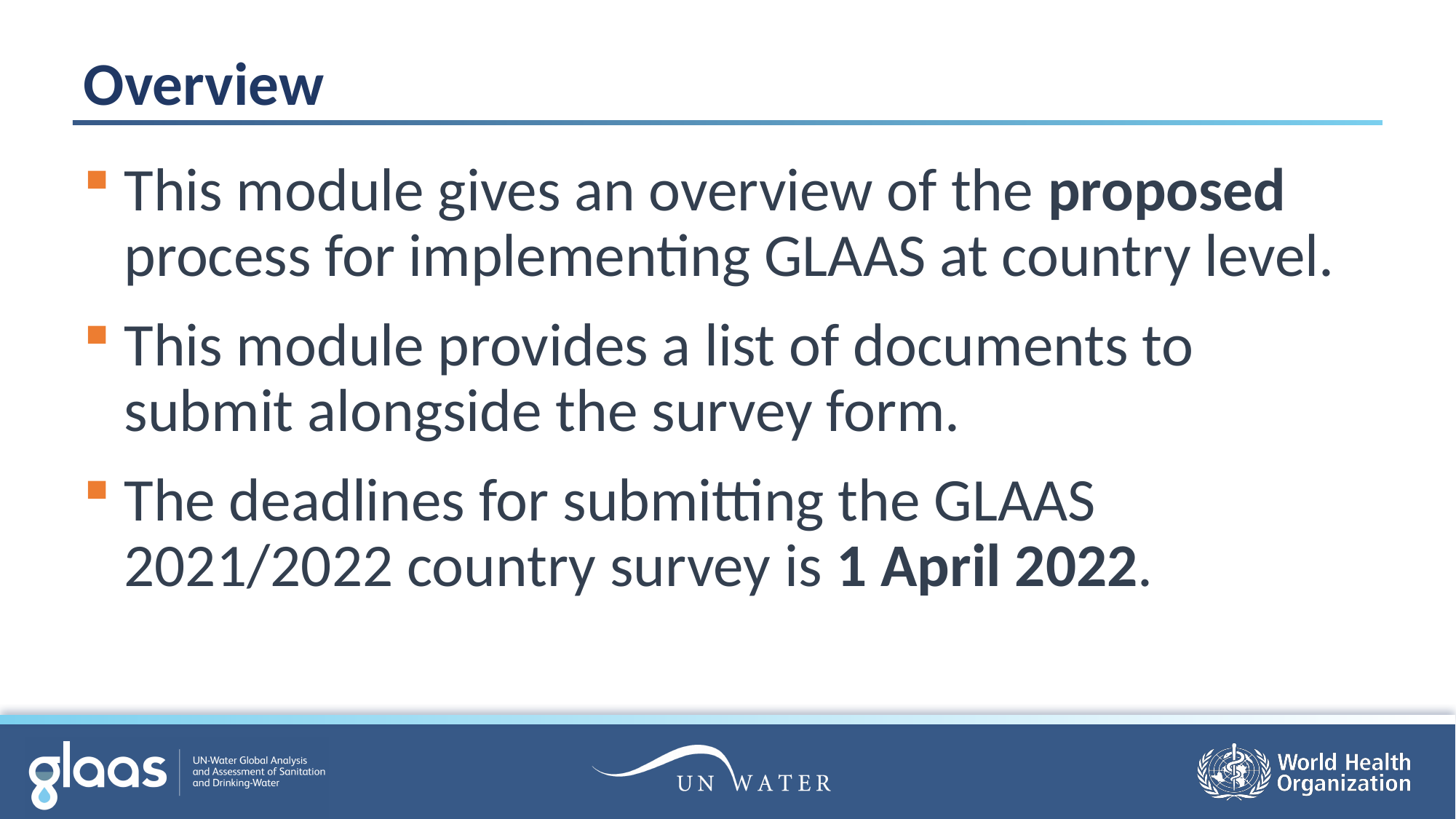

# Overview
This module gives an overview of the proposed process for implementing GLAAS at country level.
This module provides a list of documents to submit alongside the survey form.
The deadlines for submitting the GLAAS 2021/2022 country survey is 1 April 2022.